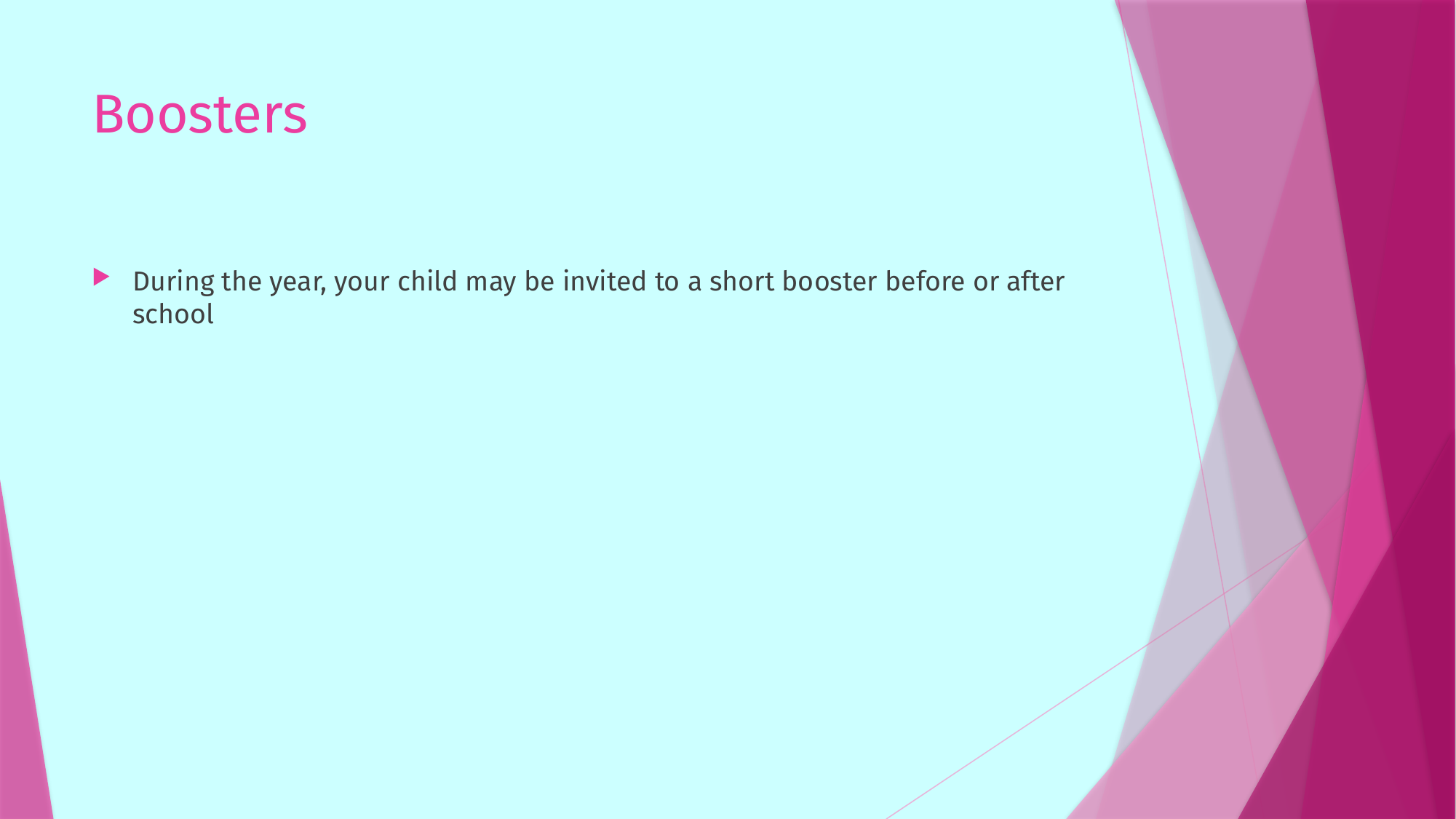

# Boosters
During the year, your child may be invited to a short booster before or after school